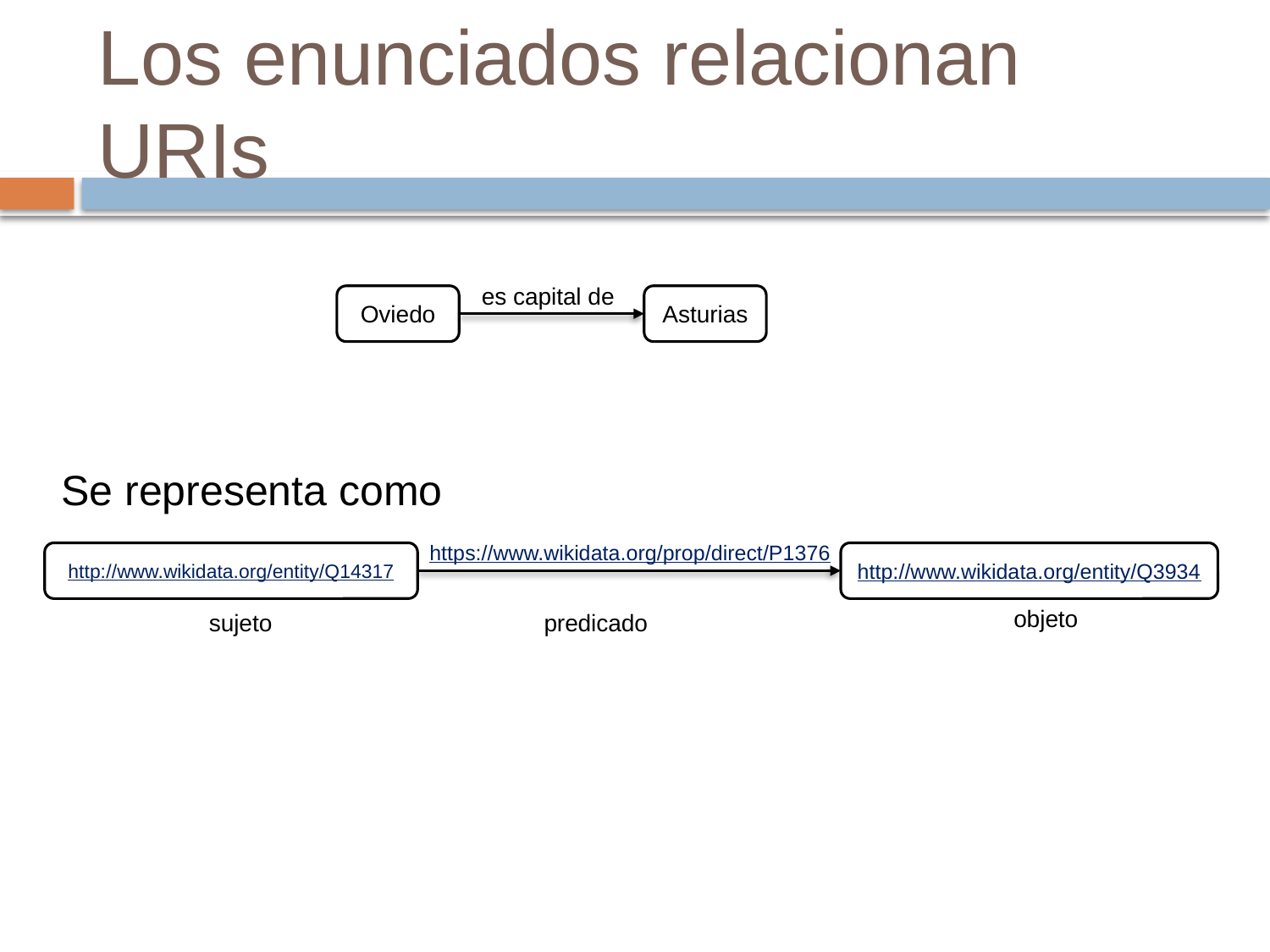

# Los enunciados relacionan URIs
es capital de
Oviedo
Asturias
Se representa como
https://www.wikidata.org/prop/direct/P1376
http://www.wikidata.org/entity/Q14317
http://www.wikidata.org/entity/Q3934
objeto
sujeto
predicado